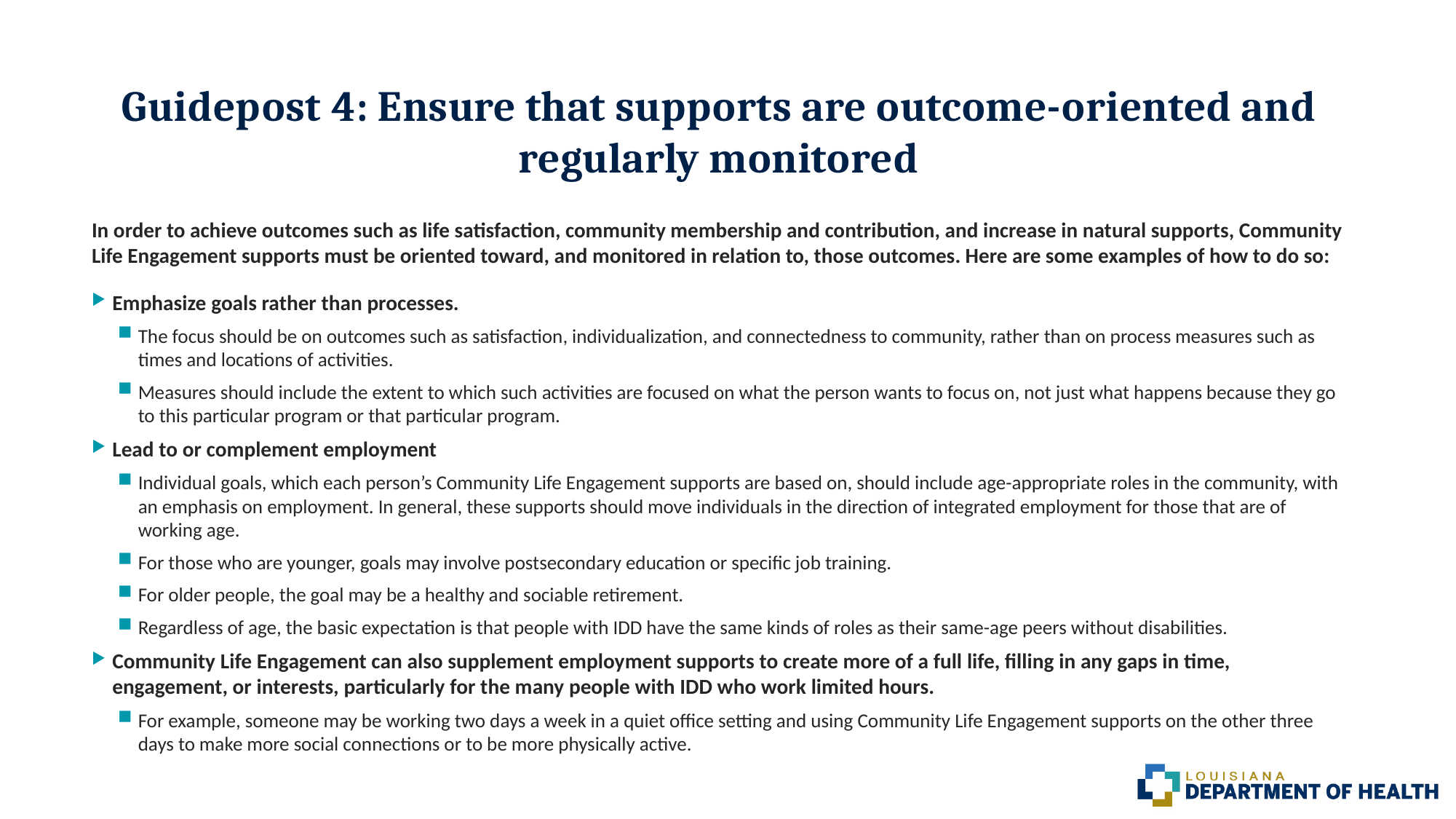

# Guidepost 4: Ensure that supports are outcome-oriented and regularly monitored
In order to achieve outcomes such as life satisfaction, community membership and contribution, and increase in natural supports, Community Life Engagement supports must be oriented toward, and monitored in relation to, those outcomes. Here are some examples of how to do so:
Emphasize goals rather than processes.
The focus should be on outcomes such as satisfaction, individualization, and connectedness to community, rather than on process measures such as times and locations of activities.
Measures should include the extent to which such activities are focused on what the person wants to focus on, not just what happens because they go to this particular program or that particular program.
Lead to or complement employment
Individual goals, which each person’s Community Life Engagement supports are based on, should include age-appropriate roles in the community, with an emphasis on employment. In general, these supports should move individuals in the direction of integrated employment for those that are of working age.
For those who are younger, goals may involve postsecondary education or specific job training.
For older people, the goal may be a healthy and sociable retirement.
Regardless of age, the basic expectation is that people with IDD have the same kinds of roles as their same-age peers without disabilities.
Community Life Engagement can also supplement employment supports to create more of a full life, filling in any gaps in time, engagement, or interests, particularly for the many people with IDD who work limited hours.
For example, someone may be working two days a week in a quiet office setting and using Community Life Engagement supports on the other three days to make more social connections or to be more physically active.